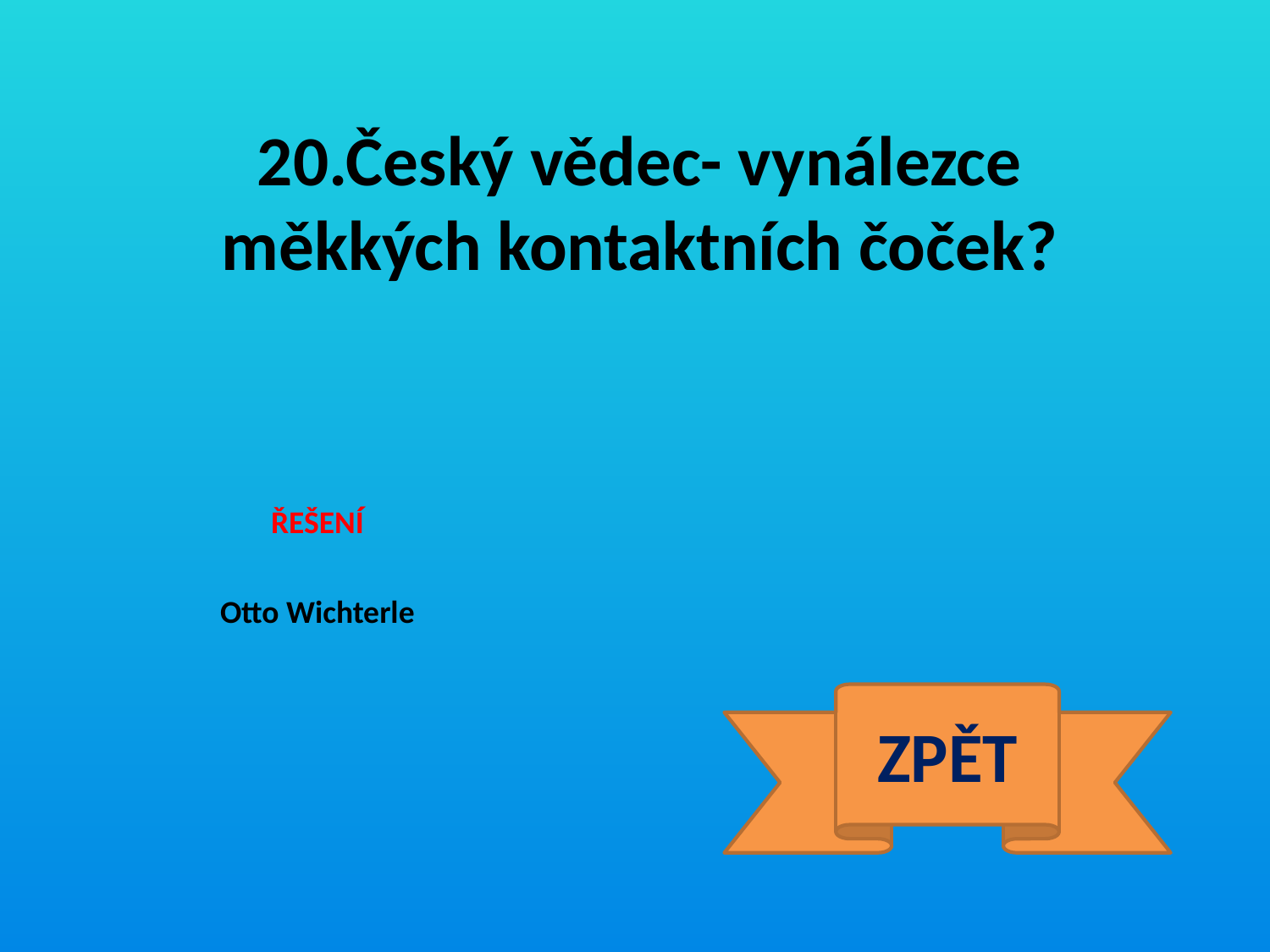

20.Český vědec- vynálezce měkkých kontaktních čoček?
ŘEŠENÍ
Otto Wichterle
ZPĚT